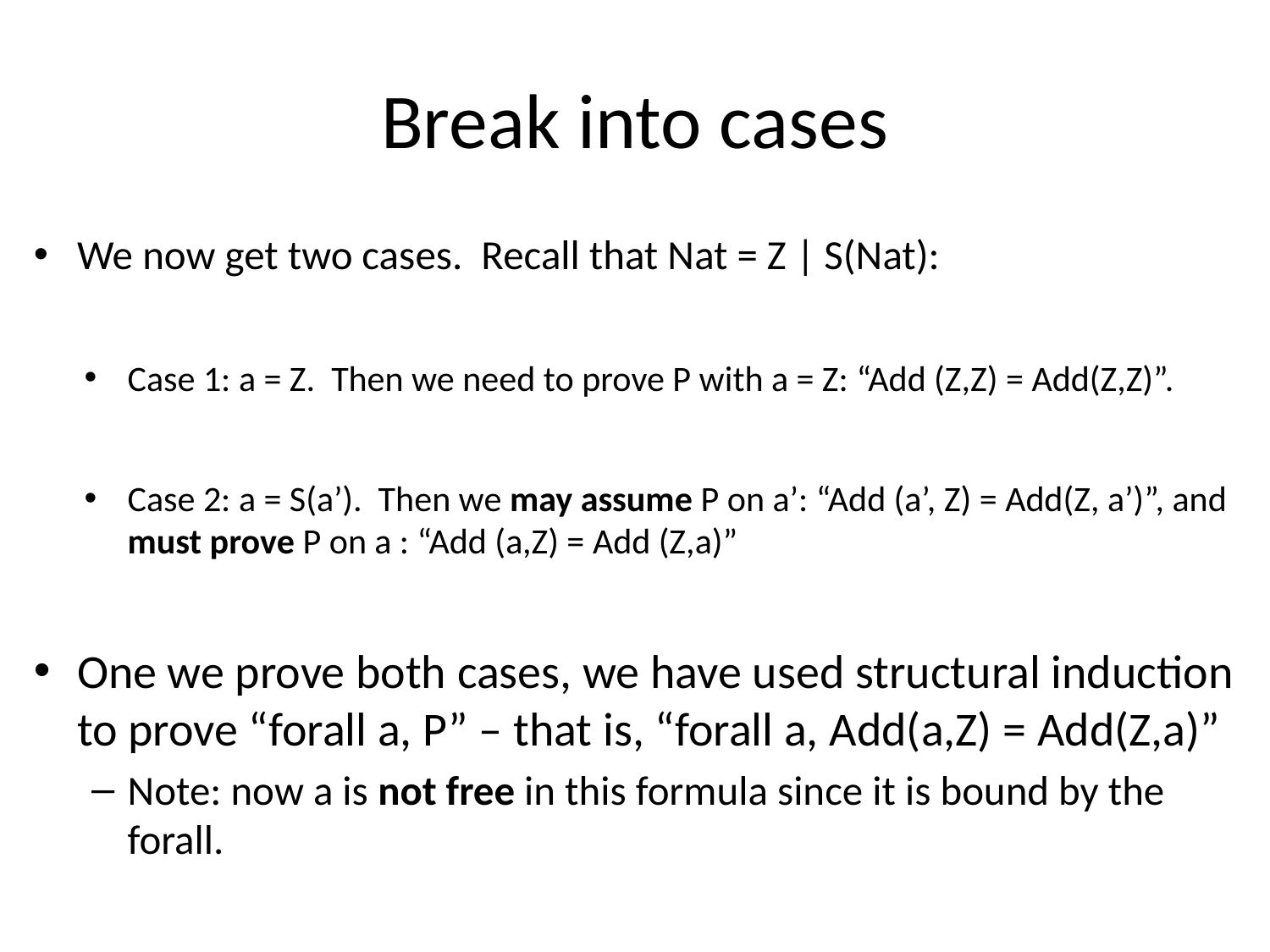

# Break into cases
We now get two cases.  Recall that Nat = Z | S(Nat):

Case 1: a = Z.  Then we need to prove P with a = Z: “Add (Z,Z) = Add(Z,Z)”.

Case 2: a = S(a’).  Then we may assume P on a’: “Add (a’, Z) = Add(Z, a’)”, and must prove P on a : “Add (a,Z) = Add (Z,a)”

One we prove both cases, we have used structural induction to prove “forall a, P” – that is, “forall a, Add(a,Z) = Add(Z,a)”
Note: now a is not free in this formula since it is bound by the forall.